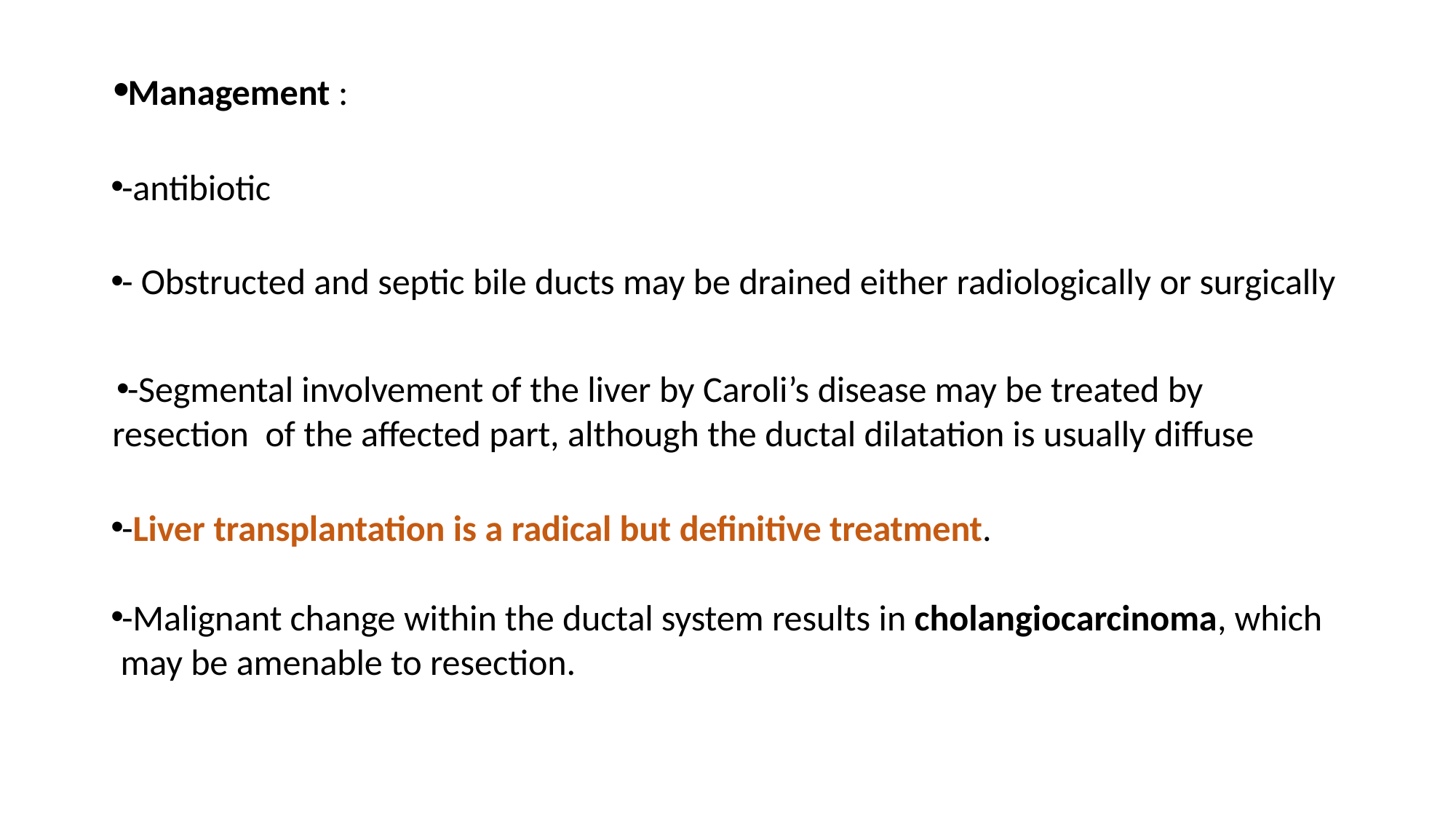

Management :

-antibiotic

- Obstructed and septic bile ducts may be drained either radiologically or surgically

-Segmental involvement of the liver by Caroli’s disease may be treated by resection  of the affected part, although the ductal dilatation is usually diffuse

-Liver transplantation is a radical but definitive treatment.

-Malignant change within the ductal system results in cholangiocarcinoma, which  may be amenable to resection.